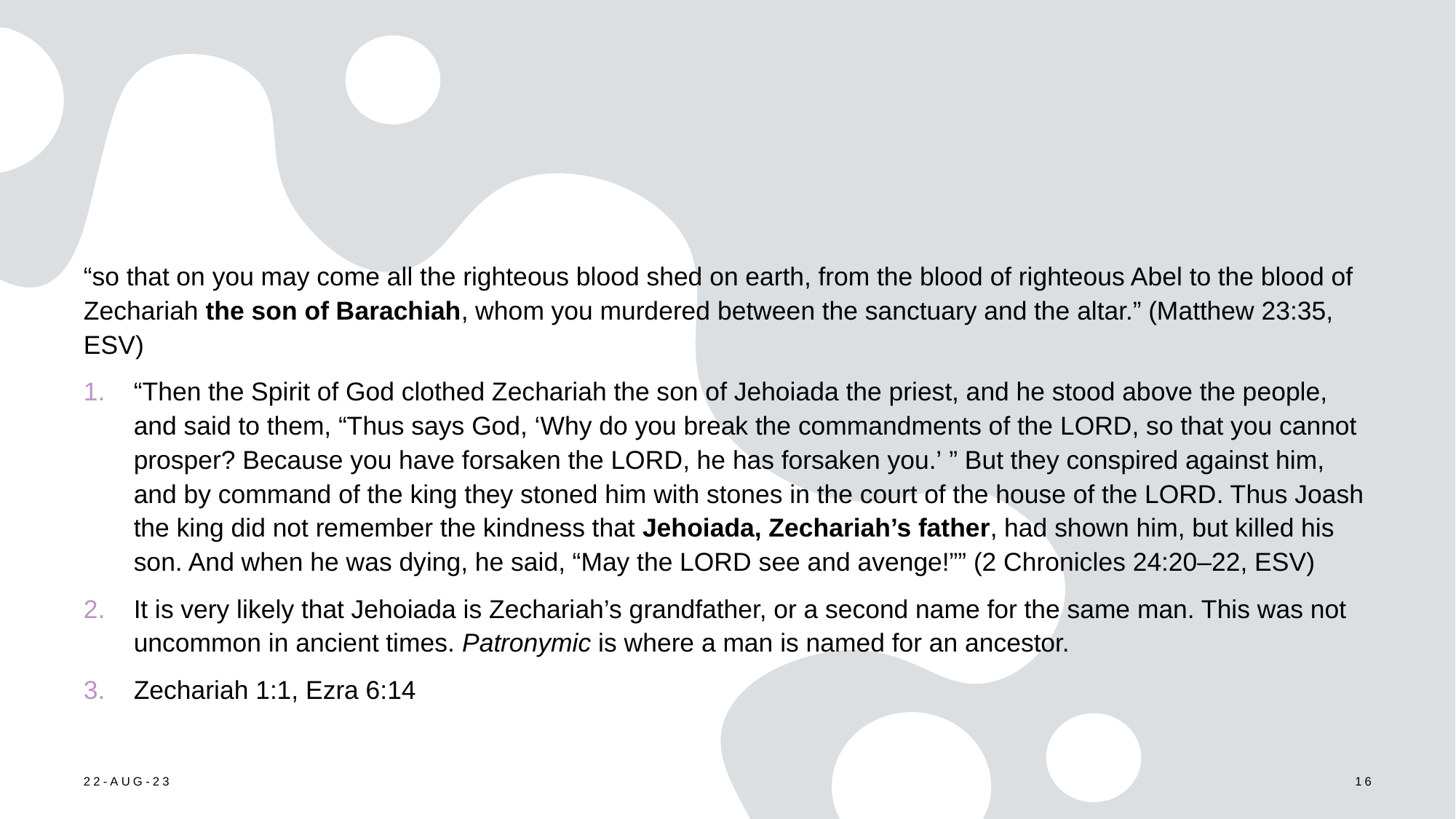

#
“so that on you may come all the righteous blood shed on earth, from the blood of righteous Abel to the blood of Zechariah the son of Barachiah, whom you murdered between the sanctuary and the altar.” (Matthew 23:35, ESV)
“Then the Spirit of God clothed Zechariah the son of Jehoiada the priest, and he stood above the people, and said to them, “Thus says God, ‘Why do you break the commandments of the LORD, so that you cannot prosper? Because you have forsaken the LORD, he has forsaken you.’ ” But they conspired against him, and by command of the king they stoned him with stones in the court of the house of the LORD. Thus Joash the king did not remember the kindness that Jehoiada, Zechariah’s father, had shown him, but killed his son. And when he was dying, he said, “May the LORD see and avenge!”” (2 Chronicles 24:20–22, ESV)
It is very likely that Jehoiada is Zechariah’s grandfather, or a second name for the same man. This was not uncommon in ancient times. Patronymic is where a man is named for an ancestor.
Zechariah 1:1, Ezra 6:14
22-Aug-23
16